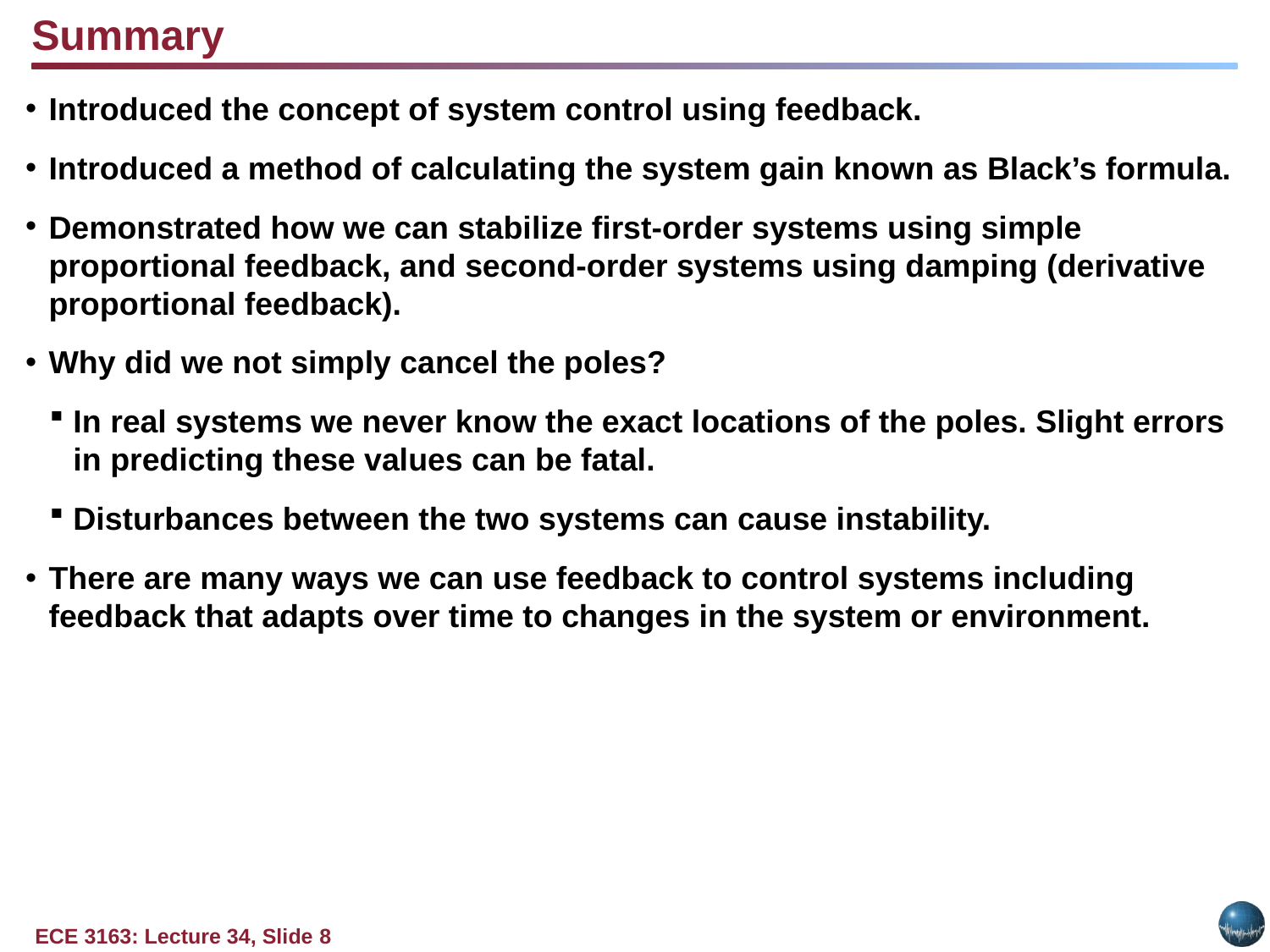

Summary
Introduced the concept of system control using feedback.
Introduced a method of calculating the system gain known as Black’s formula.
Demonstrated how we can stabilize first-order systems using simple proportional feedback, and second-order systems using damping (derivative proportional feedback).
Why did we not simply cancel the poles?
In real systems we never know the exact locations of the poles. Slight errors in predicting these values can be fatal.
Disturbances between the two systems can cause instability.
There are many ways we can use feedback to control systems including feedback that adapts over time to changes in the system or environment.